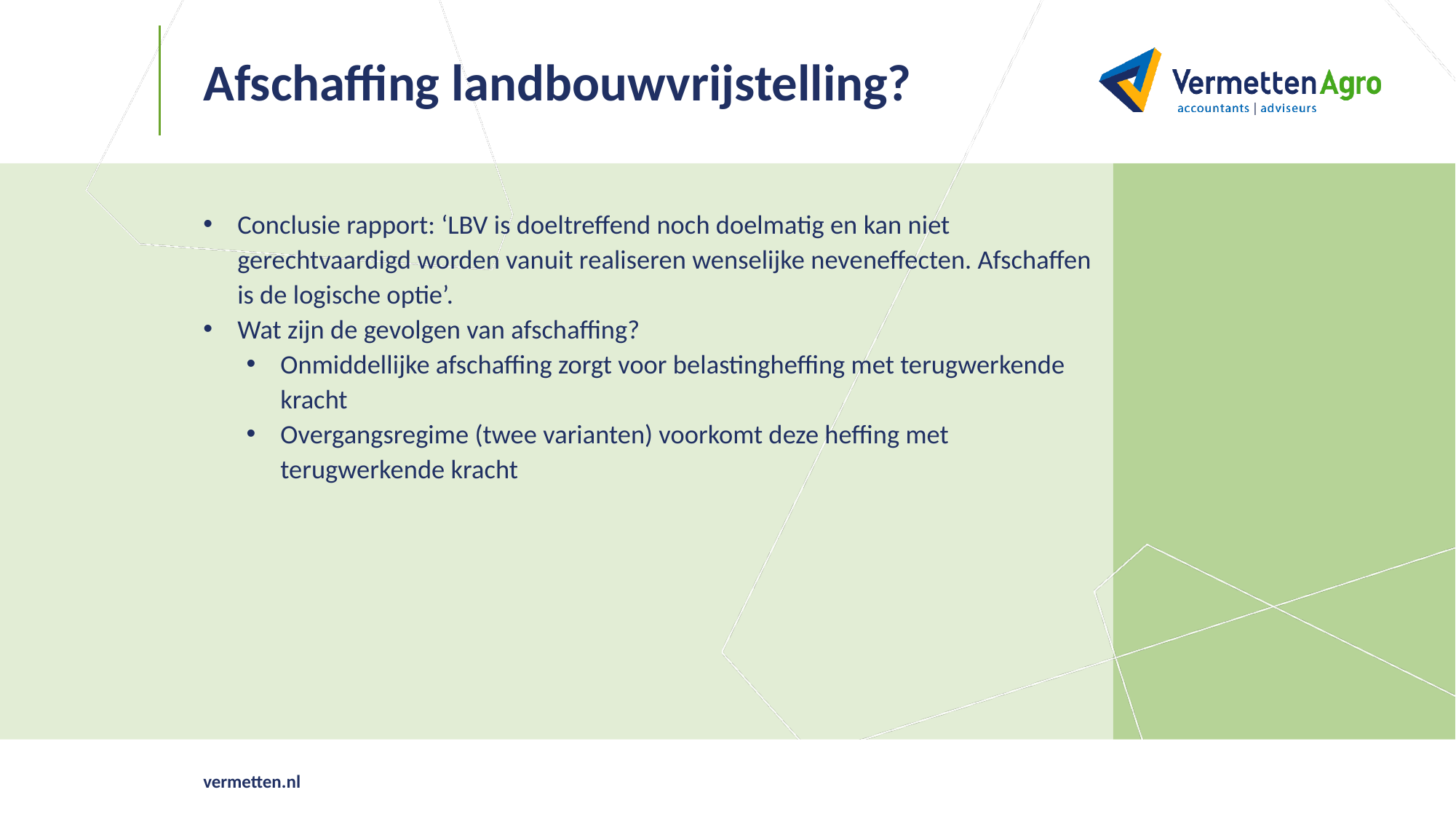

# Afschaffing landbouwvrijstelling?
Conclusie rapport: ‘LBV is doeltreffend noch doelmatig en kan niet gerechtvaardigd worden vanuit realiseren wenselijke neveneffecten. Afschaffen is de logische optie’.
Wat zijn de gevolgen van afschaffing?
Onmiddellijke afschaffing zorgt voor belastingheffing met terugwerkende kracht
Overgangsregime (twee varianten) voorkomt deze heffing met terugwerkende kracht